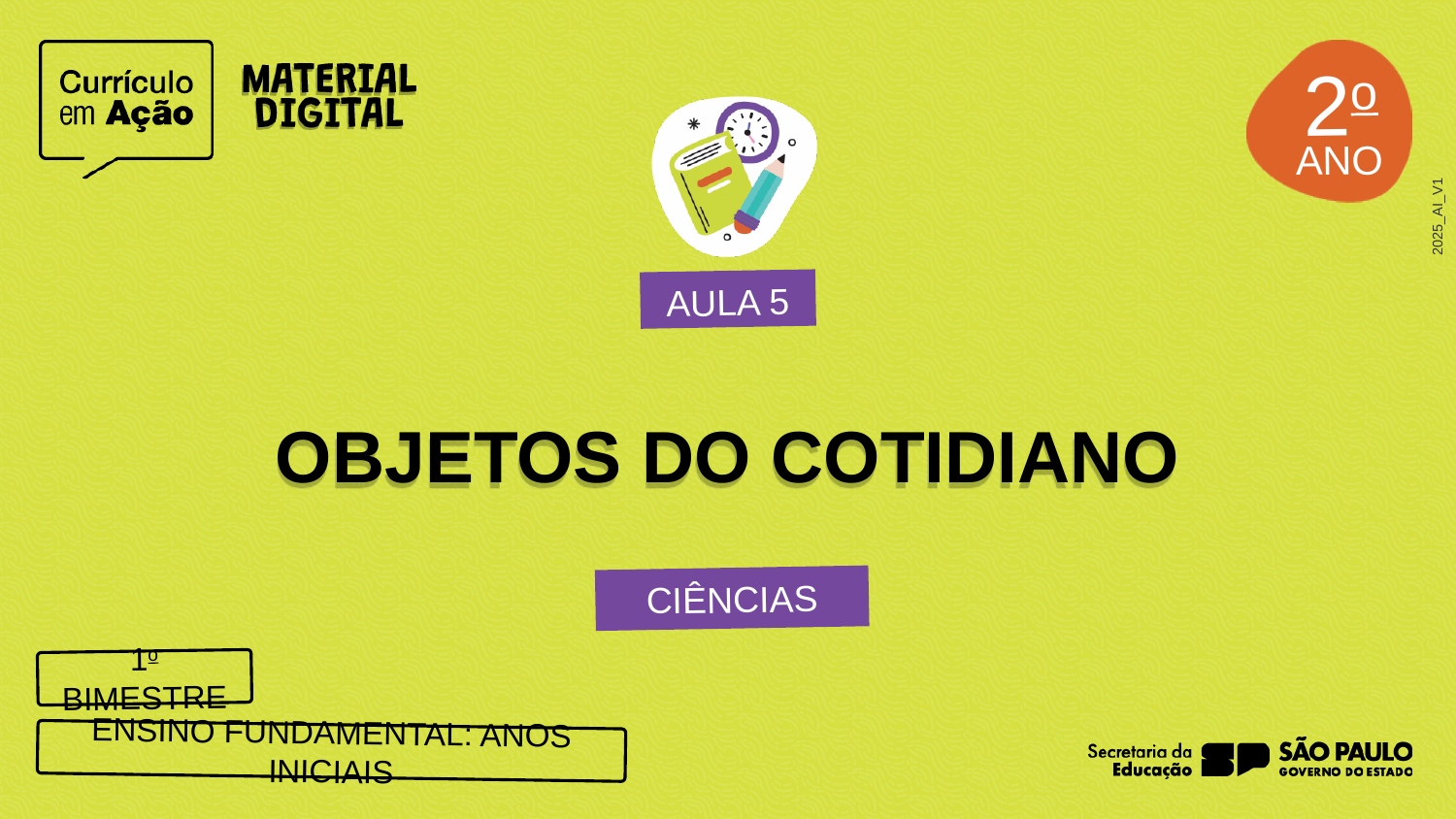

2o
AULA 5
OBJETOS DO COTIDIANO
CIÊNCIAS
1o BIMESTRE
ENSINO FUNDAMENTAL: ANOS INICIAIS